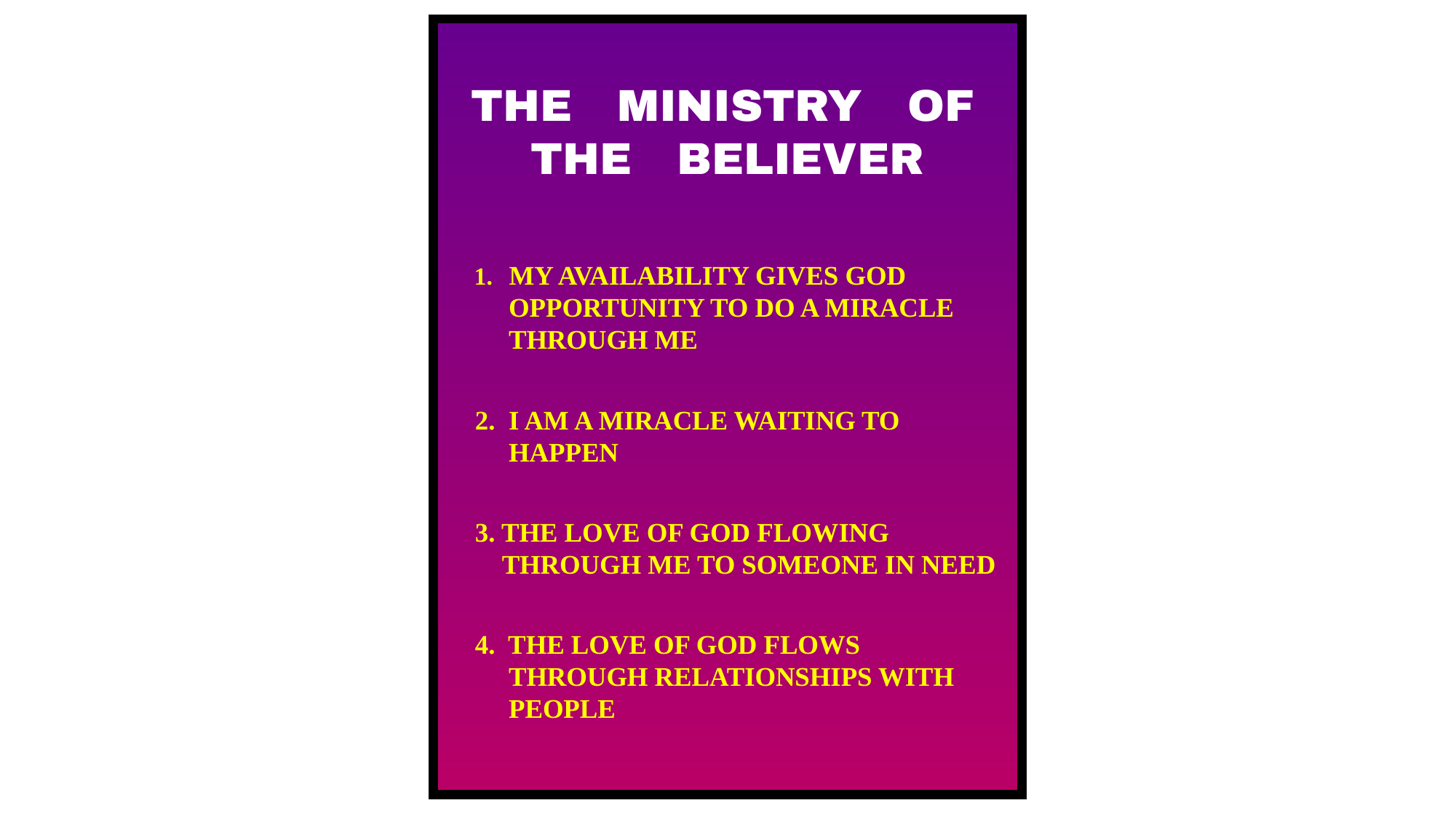

THE   MINISTRY   OF
      THE   BELIEVER

    1.  MY AVAILABILITY GIVES GOD
          OPPORTUNITY TO DO A MIRACLE
          THROUGH ME

     2.  I AM A MIRACLE WAITING TO
          HAPPEN

     3. THE LOVE OF GOD FLOWING
         THROUGH ME TO SOMEONE IN NEED

     4.  THE LOVE OF GOD FLOWS
          THROUGH RELATIONSHIPS WITH
          PEOPLE